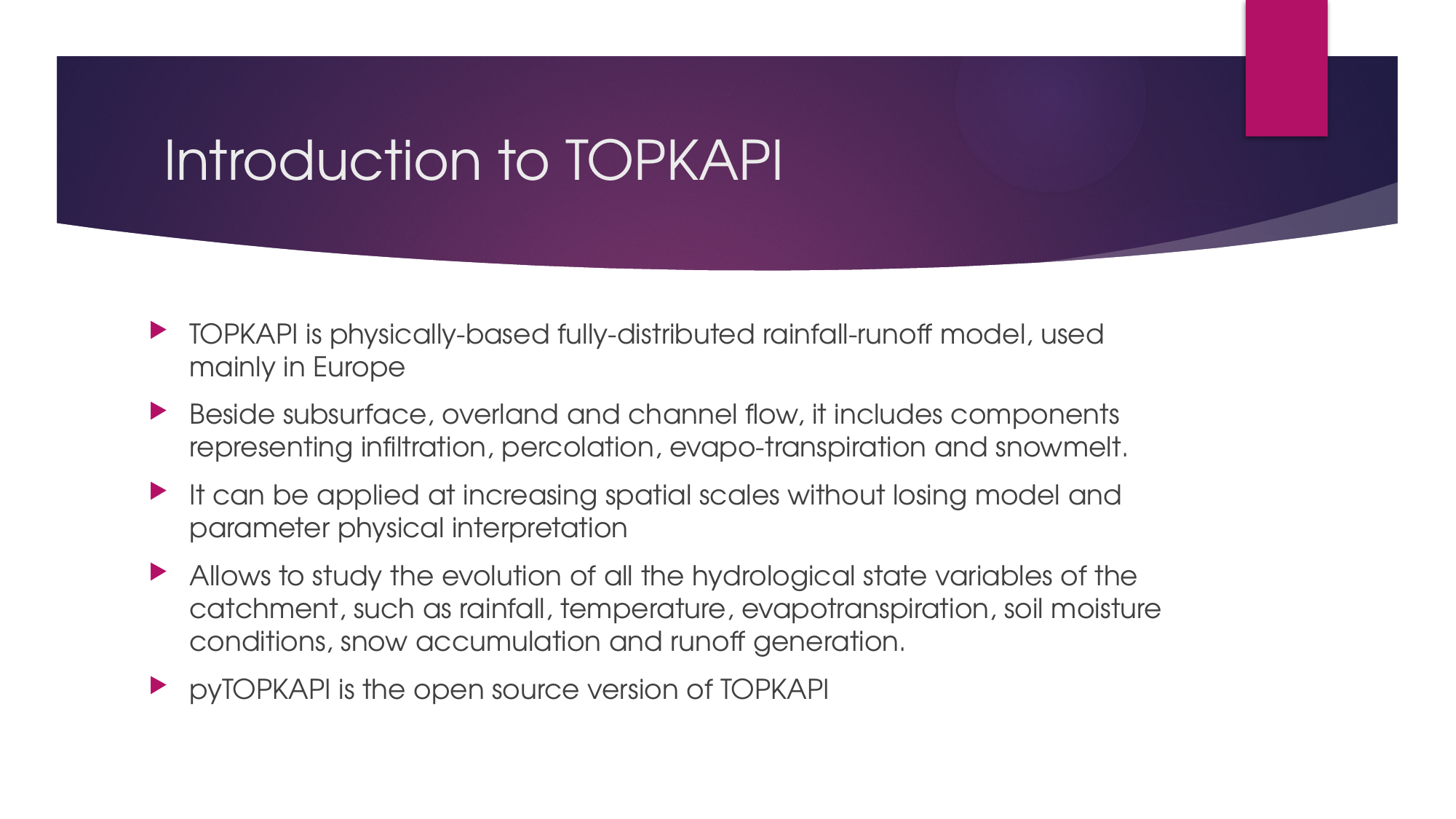

# Introduction to TOPKAPI
TOPKAPI is physically-based fully-distributed rainfall-runoff model, used mainly in Europe
Beside subsurface, overland and channel flow, it includes components representing infiltration, percolation, evapo-transpiration and snowmelt.
It can be applied at increasing spatial scales without losing model and parameter physical interpretation
Allows to study the evolution of all the hydrological state variables of the catchment, such as rainfall, temperature, evapotranspiration, soil moisture conditions, snow accumulation and runoff generation.
pyTOPKAPI is the open source version of TOPKAPI